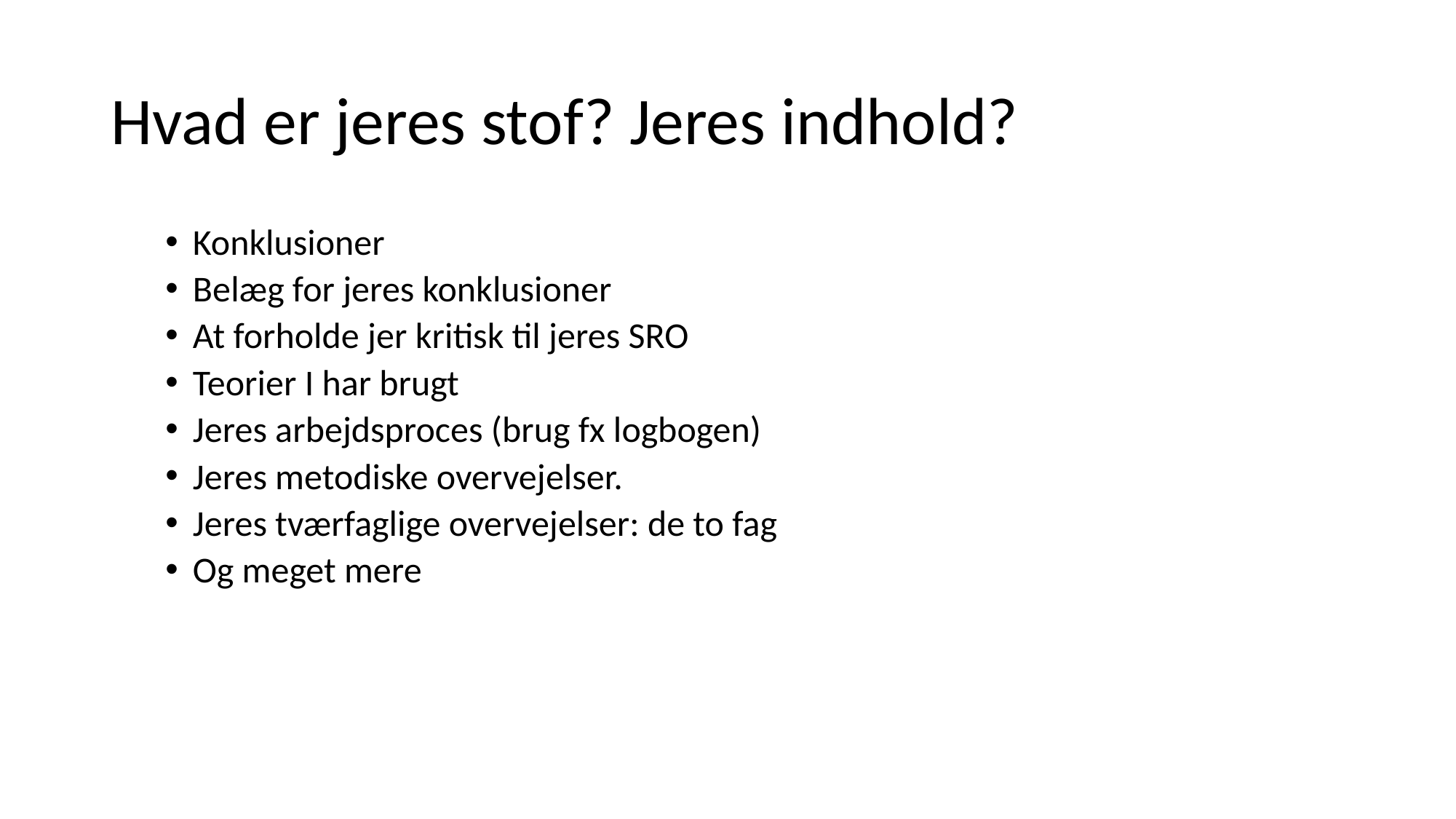

# Hvad er jeres stof? Jeres indhold?
Konklusioner
Belæg for jeres konklusioner
At forholde jer kritisk til jeres SRO
Teorier I har brugt
Jeres arbejdsproces (brug fx logbogen)
Jeres metodiske overvejelser.
Jeres tværfaglige overvejelser: de to fag
Og meget mere